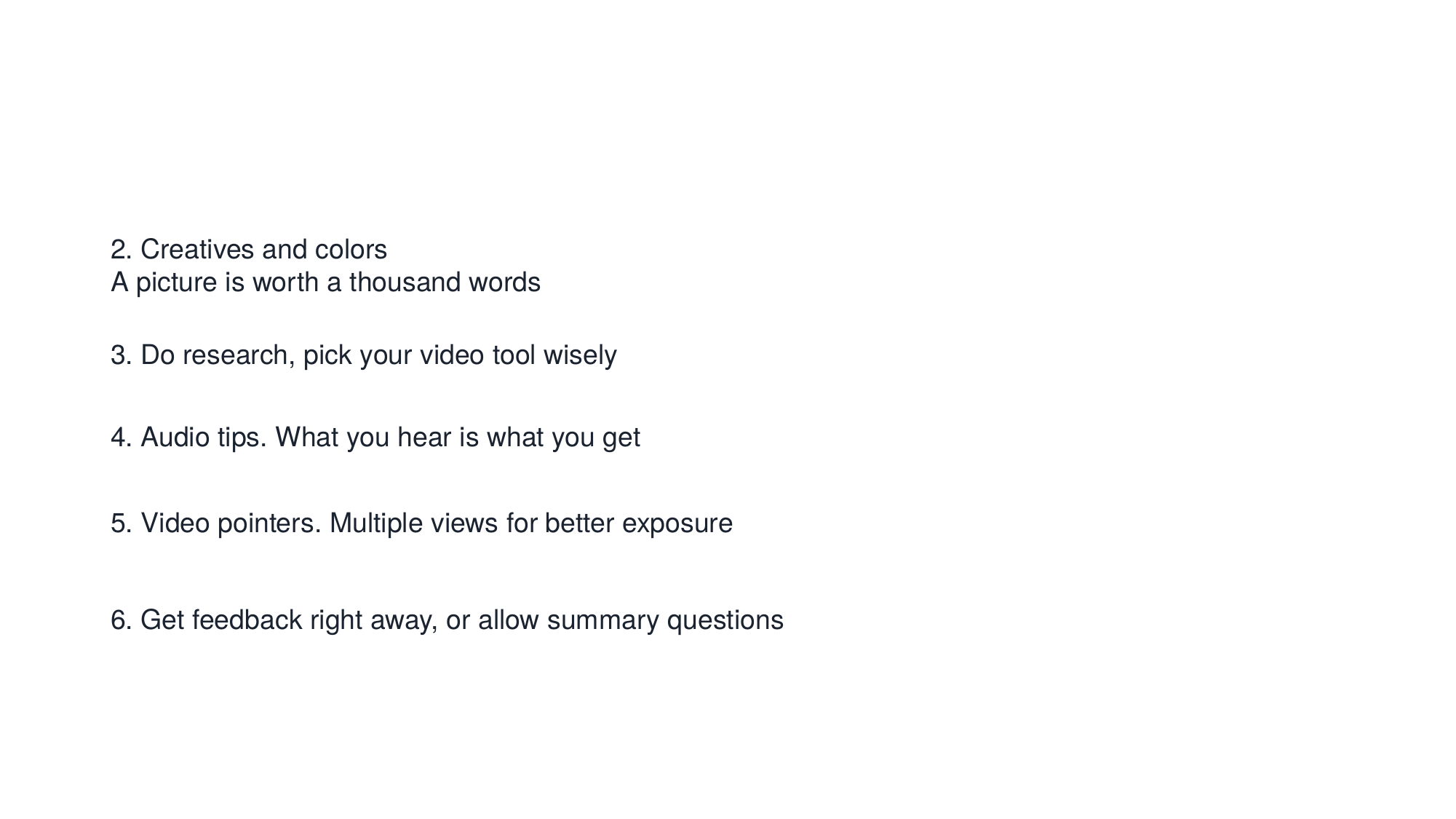

#

2. Creatives and colors
A picture is worth a thousand words
3. Do research, pick your video tool wisely
4. Audio tips. What you hear is what you get
5. Video pointers. Multiple views for better exposure
6. Get feedback right away, or allow summary questions